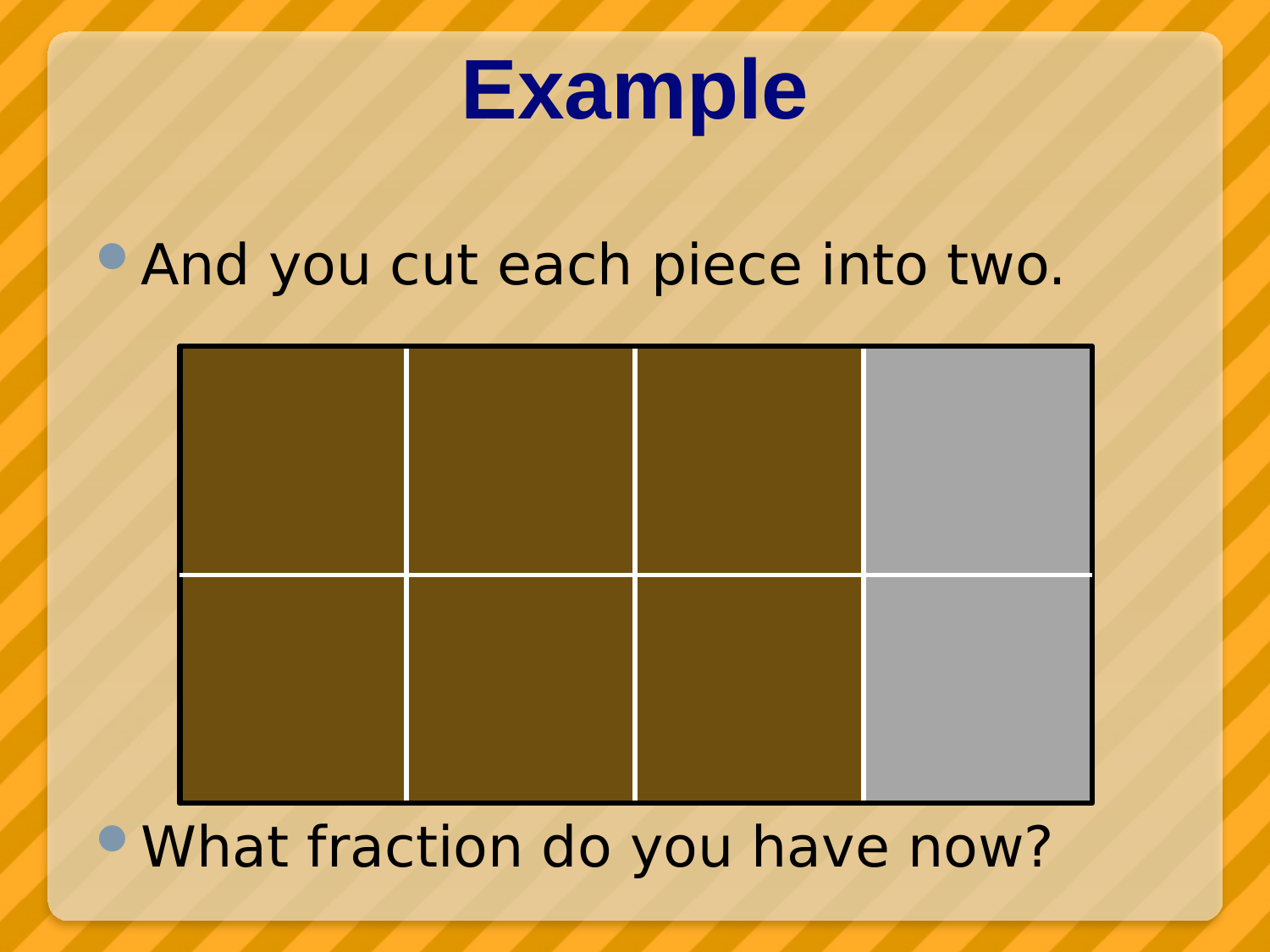

# Example
And you cut each piece into two.

What fraction do you have now?